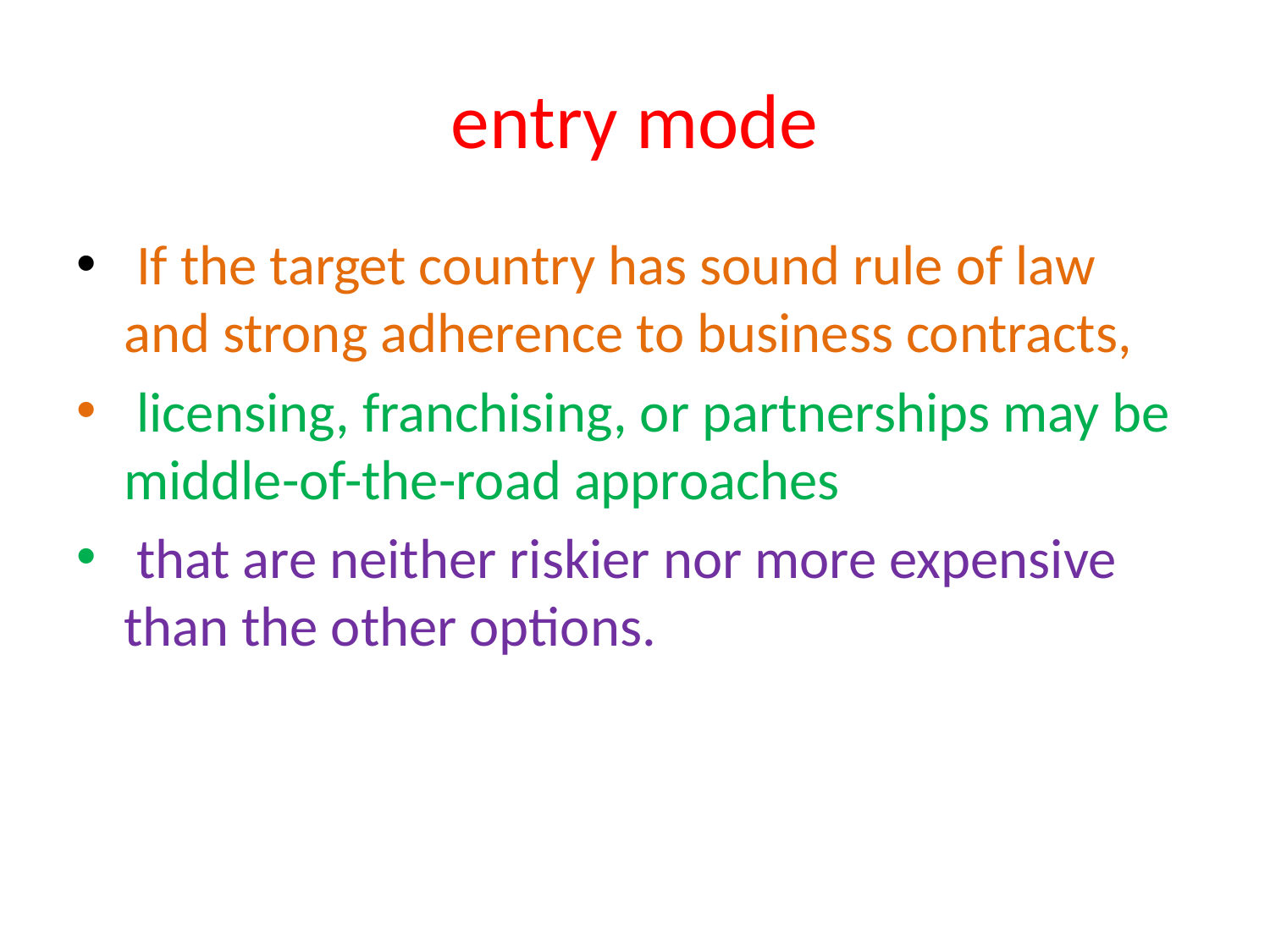

# entry mode
 If the target country has sound rule of law and strong adherence to business contracts,
 licensing, franchising, or partnerships may be middle-of-the-road approaches
 that are neither riskier nor more expensive than the other options.